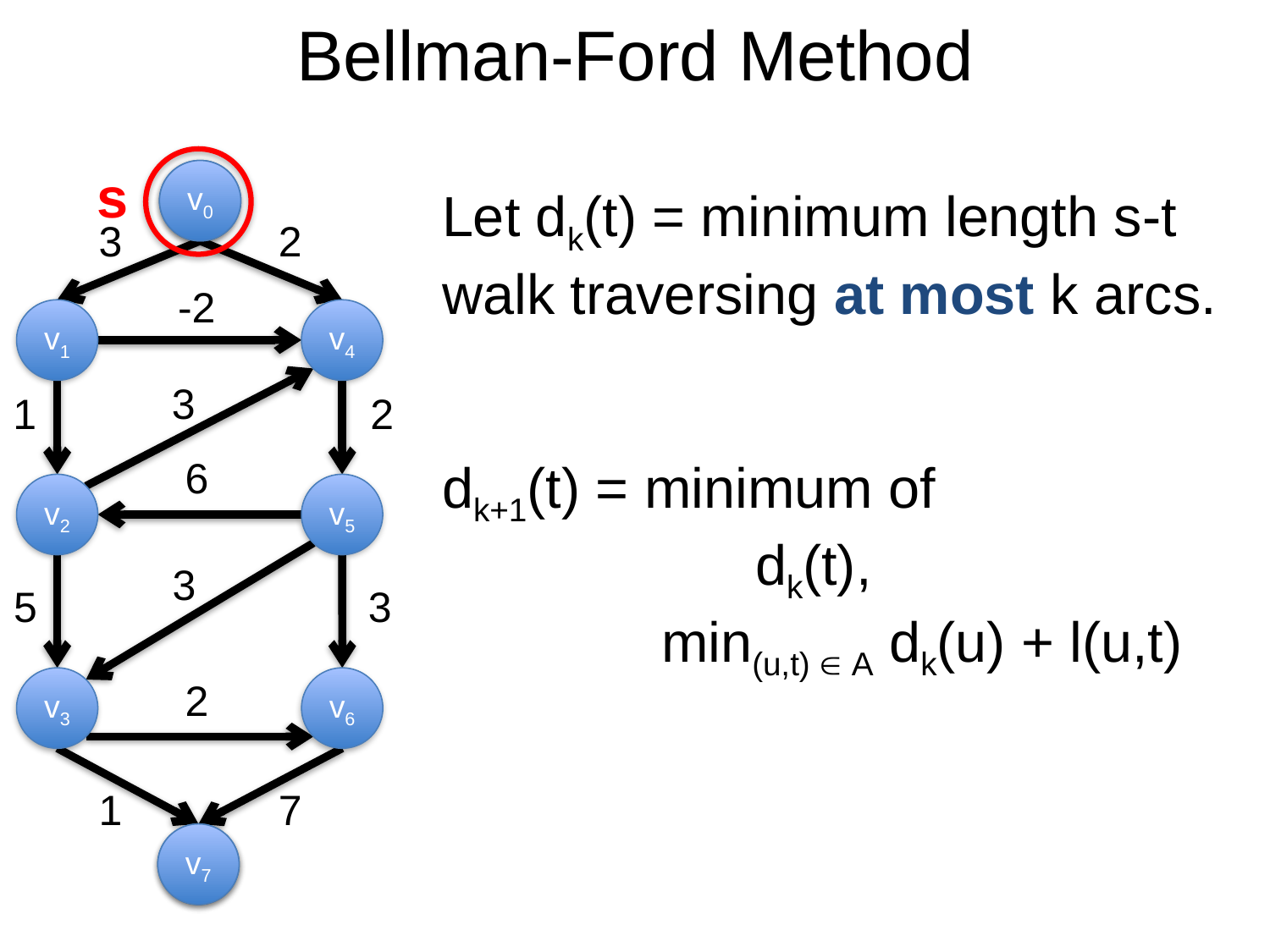

# Bellman-Ford Method

s
v0
v0
Let dk(t) = minimum length s-t walk traversing at most k arcs.
3
2
-2
v1
v4
3
1
2
6
dk+1(t) = minimum of
                    dk(t),
              min(u,t) ∈ A dk(u) + l(u,t)
v2
v5
3
5
3
v3
2
v6
1
7
v7
v7